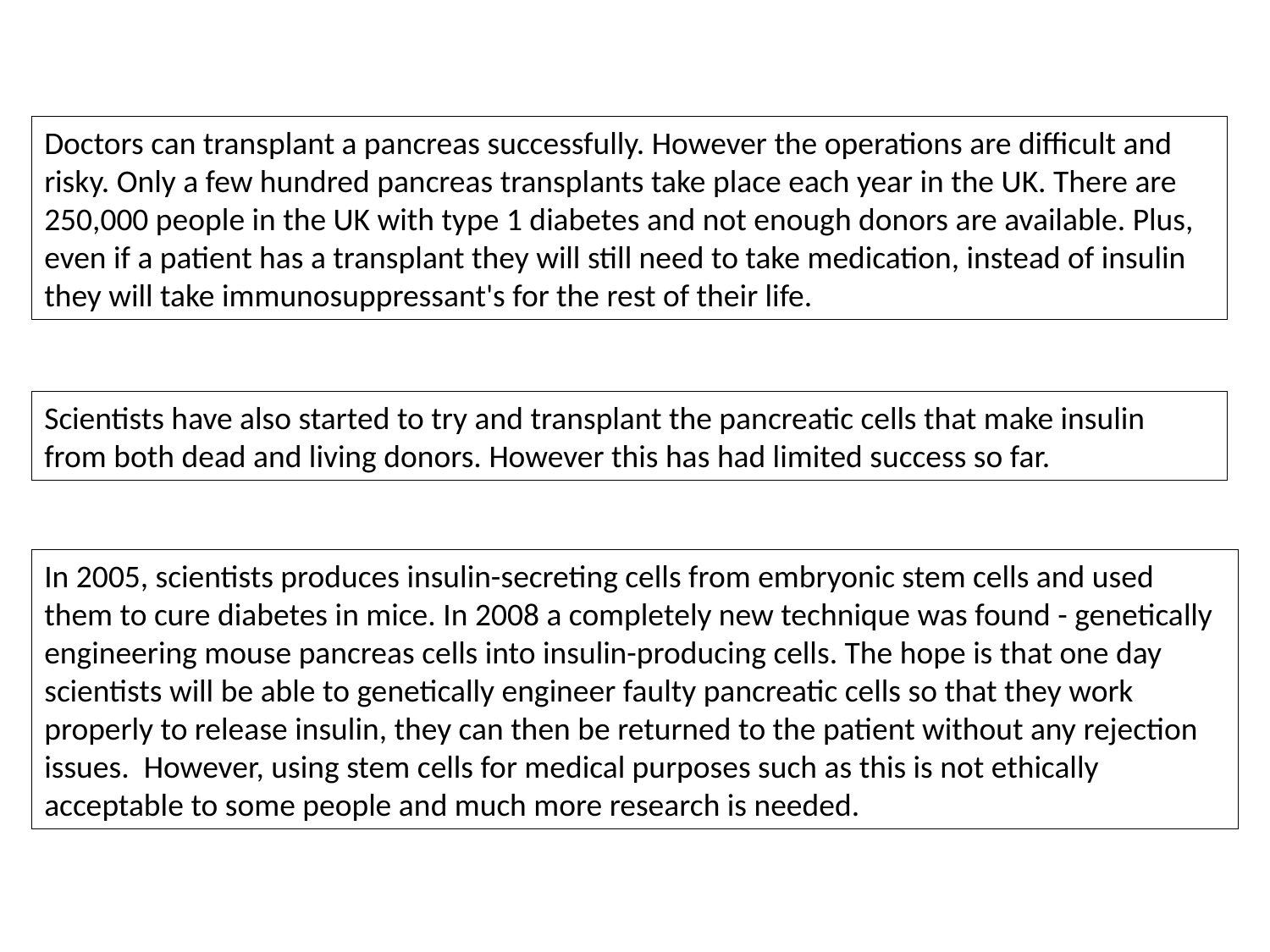

Doctors can transplant a pancreas successfully. However the operations are difficult and risky. Only a few hundred pancreas transplants take place each year in the UK. There are 250,000 people in the UK with type 1 diabetes and not enough donors are available. Plus, even if a patient has a transplant they will still need to take medication, instead of insulin they will take immunosuppressant's for the rest of their life.
Scientists have also started to try and transplant the pancreatic cells that make insulin from both dead and living donors. However this has had limited success so far.
In 2005, scientists produces insulin-secreting cells from embryonic stem cells and used them to cure diabetes in mice. In 2008 a completely new technique was found - genetically engineering mouse pancreas cells into insulin-producing cells. The hope is that one day scientists will be able to genetically engineer faulty pancreatic cells so that they work properly to release insulin, they can then be returned to the patient without any rejection issues.  However, using stem cells for medical purposes such as this is not ethically acceptable to some people and much more research is needed.